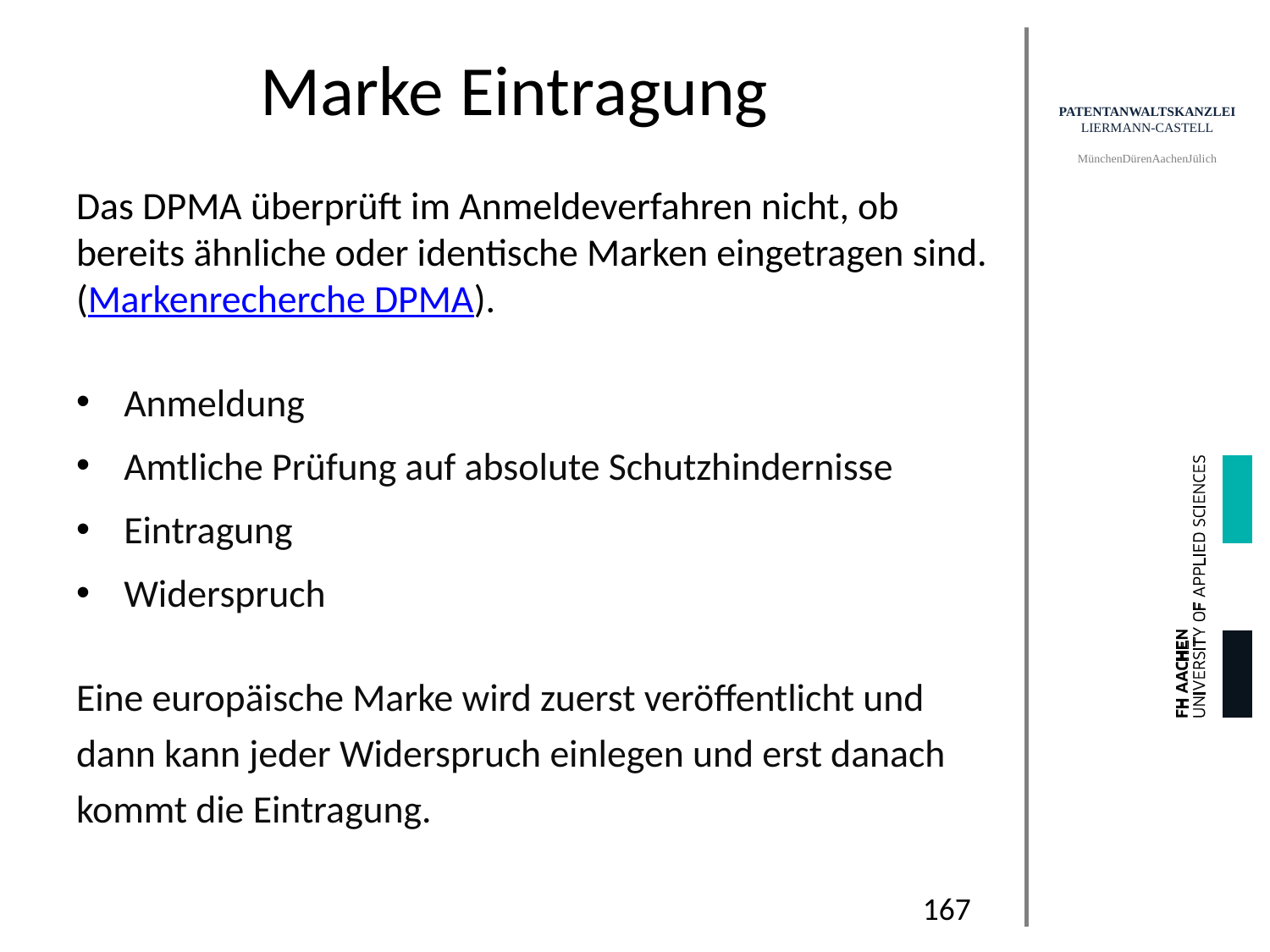

# Marke Eintragung
Das DPMA überprüft im Anmeldeverfahren nicht, ob bereits ähnliche oder identische Marken eingetragen sind. (Markenrecherche DPMA).

Anmeldung
Amtliche Prüfung auf absolute Schutzhindernisse
Eintragung
Widerspruch

Eine europäische Marke wird zuerst veröffentlicht und dann kann jeder Widerspruch einlegen und erst danach kommt die Eintragung.

167